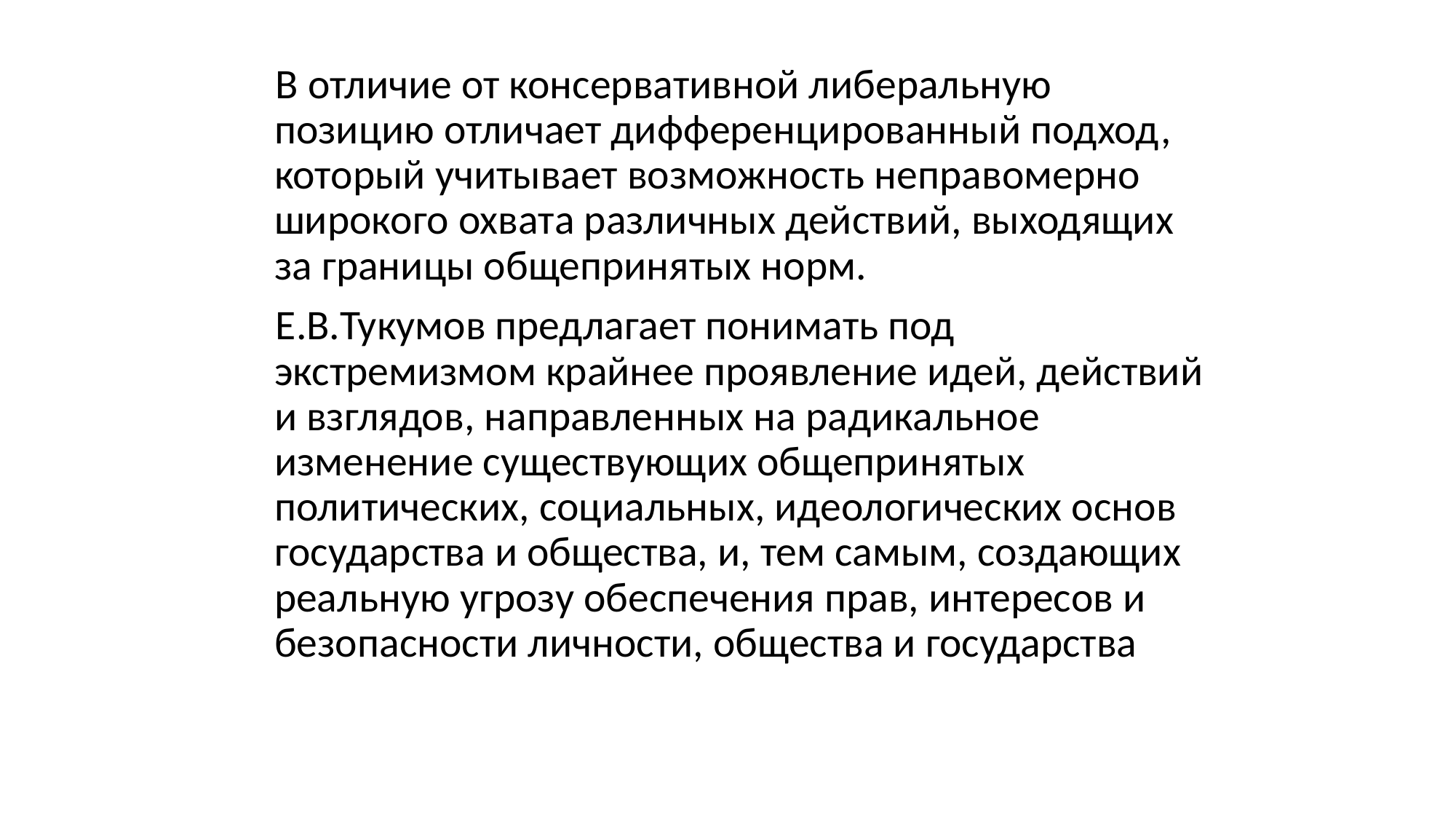

В отличие от консервативной либеральную позицию отличает дифференцированный подход, который учитывает возможность неправомерно широкого охвата различных действий, выходящих за границы общепринятых норм.
   Е.В.Тукумов предлагает понимать под экстремизмом крайнее проявление идей, действий и взглядов, направленных на радикальное изменение существующих общепринятых политических, социальных, идеологических основ государства и общества, и, тем самым, создающих реальную угрозу обеспечения прав, интересов и безопасности личности, общества и государства